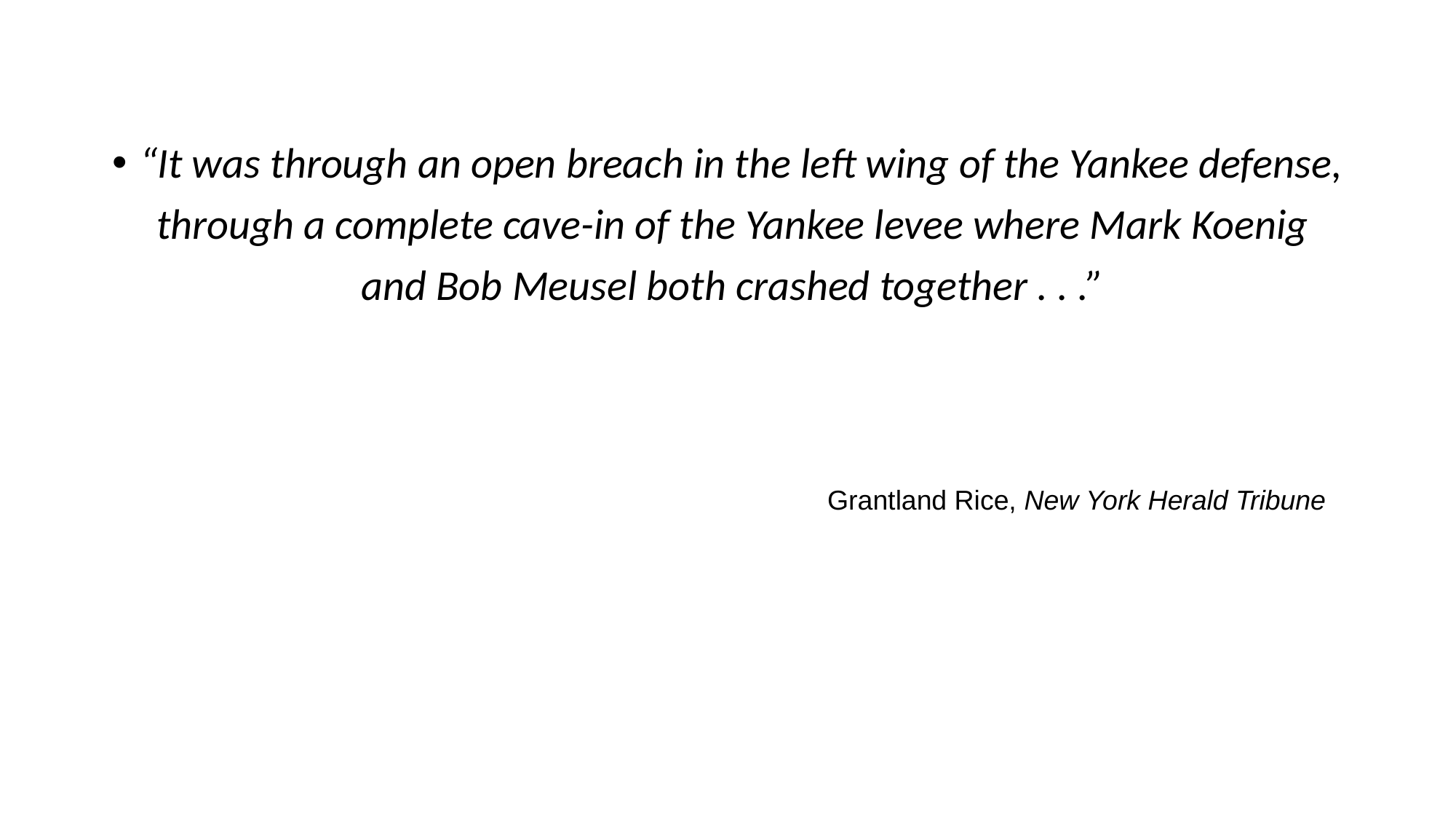

“It was through an open breach in the left wing of the Yankee defense,
 through a complete cave-in of the Yankee levee where Mark Koenig
 and Bob Meusel both crashed together . . .”

# Grantland Rice, New York Herald Tribune